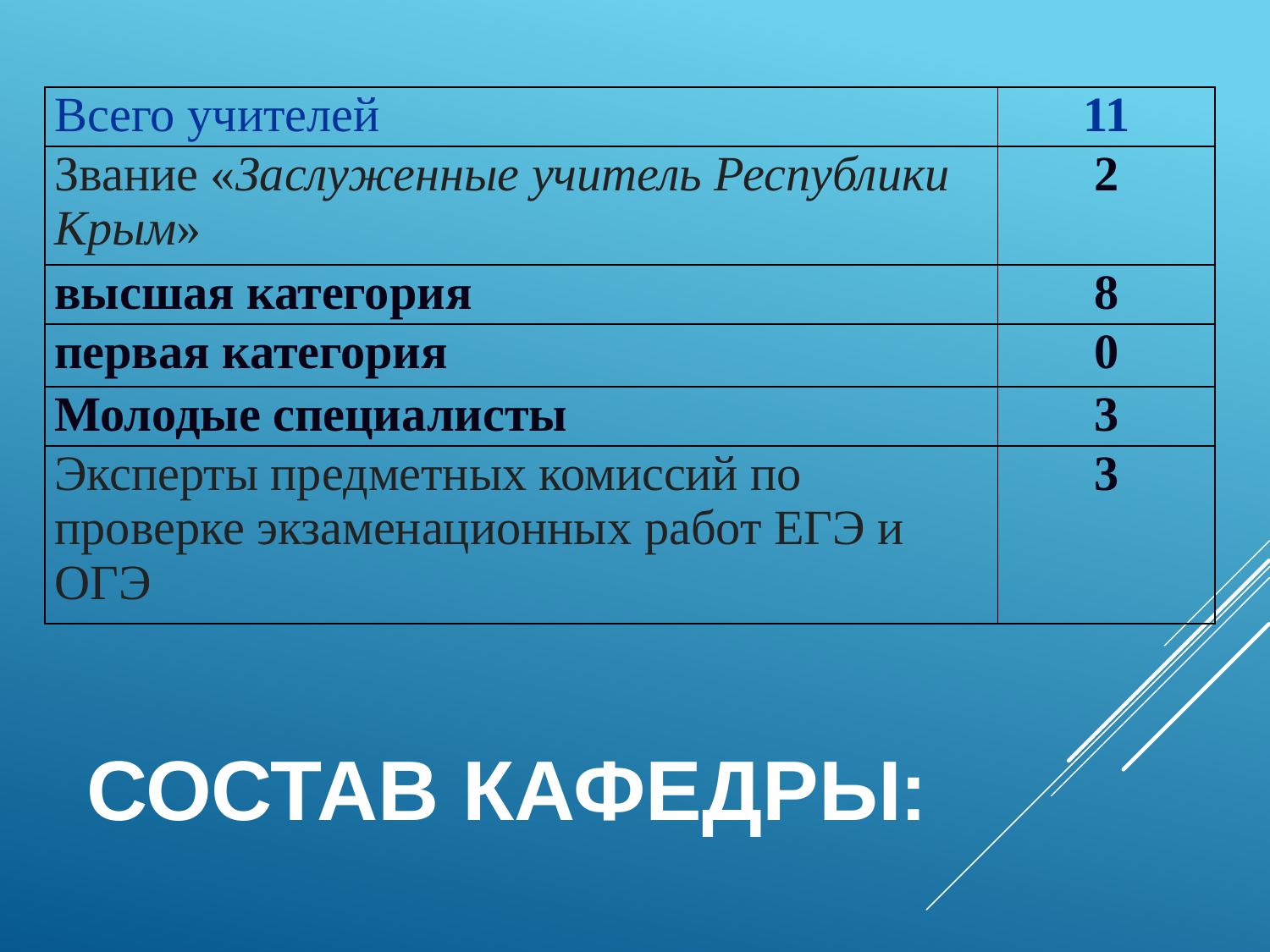

| Всего учителей | 11 |
| --- | --- |
| Звание «Заслуженные учитель Республики Крым» | 2 |
| высшая категория | 8 |
| первая категория | 0 |
| Молодые специалисты | 3 |
| Эксперты предметных комиссий по проверке экзаменационных работ ЕГЭ и ОГЭ | 3 |
# Состав кафедры: